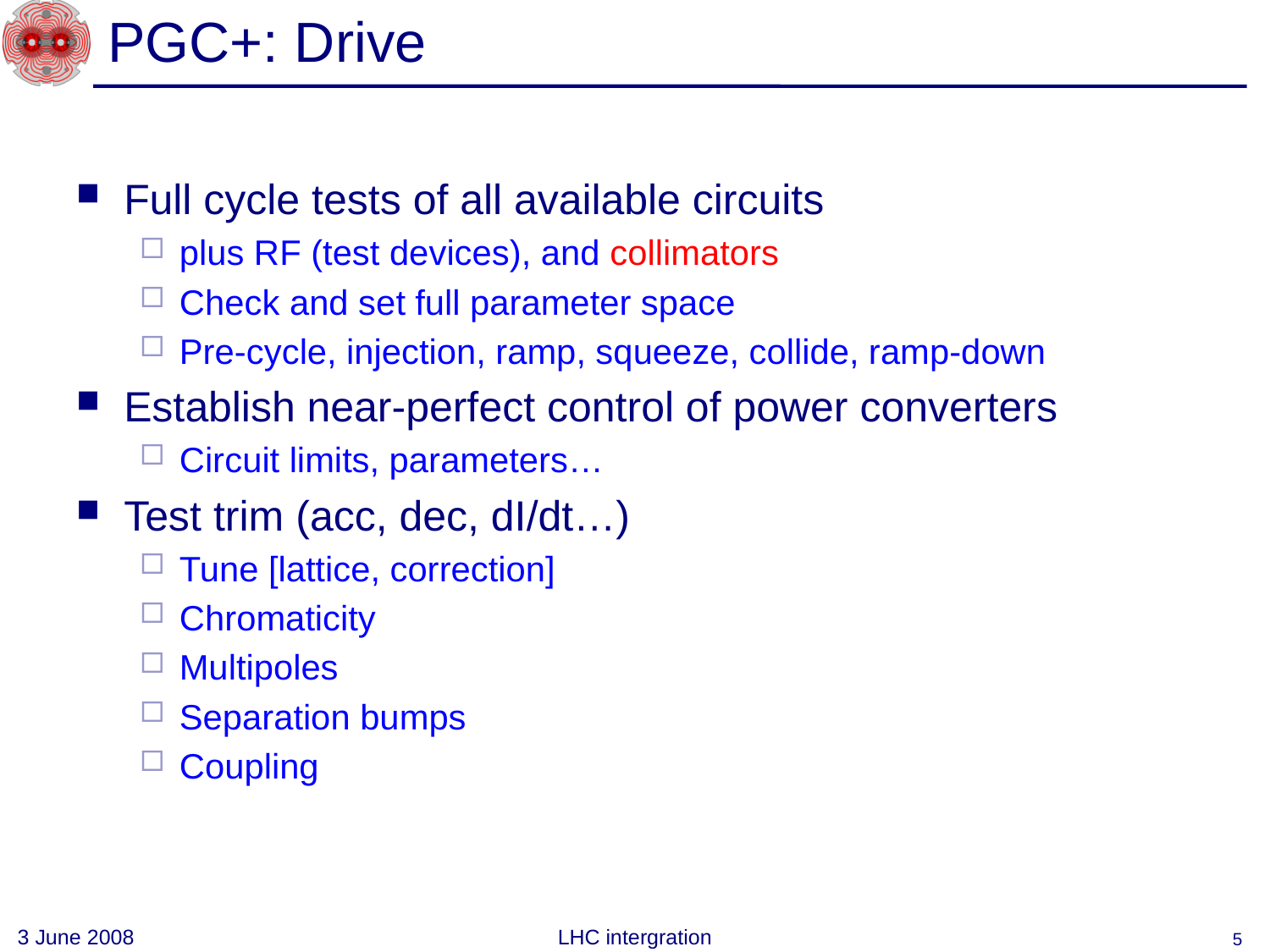

# PGC+: Drive
Full cycle tests of all available circuits
plus RF (test devices), and collimators
Check and set full parameter space
Pre-cycle, injection, ramp, squeeze, collide, ramp-down
Establish near-perfect control of power converters
Circuit limits, parameters…
Test trim (acc, dec, dI/dt…)
Tune [lattice, correction]
Chromaticity
Multipoles
Separation bumps
Coupling

3 June 2008
LHC intergration
5